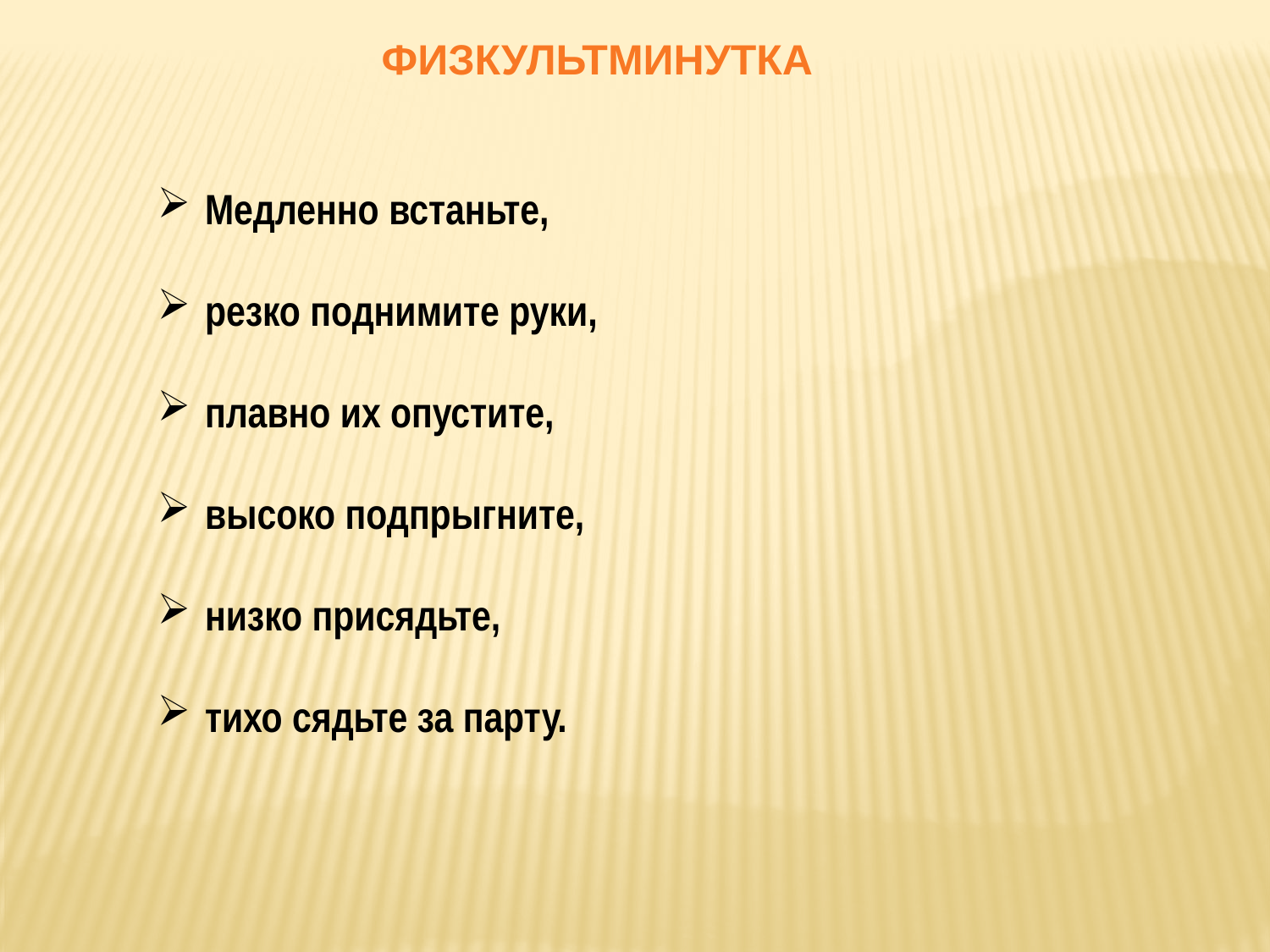

ФИЗКУЛЬТМИНУТКА
Медленно встаньте,

резко поднимите руки,

плавно их опустите,

высоко подпрыгните,

низко присядьте,

тихо сядьте за парту.